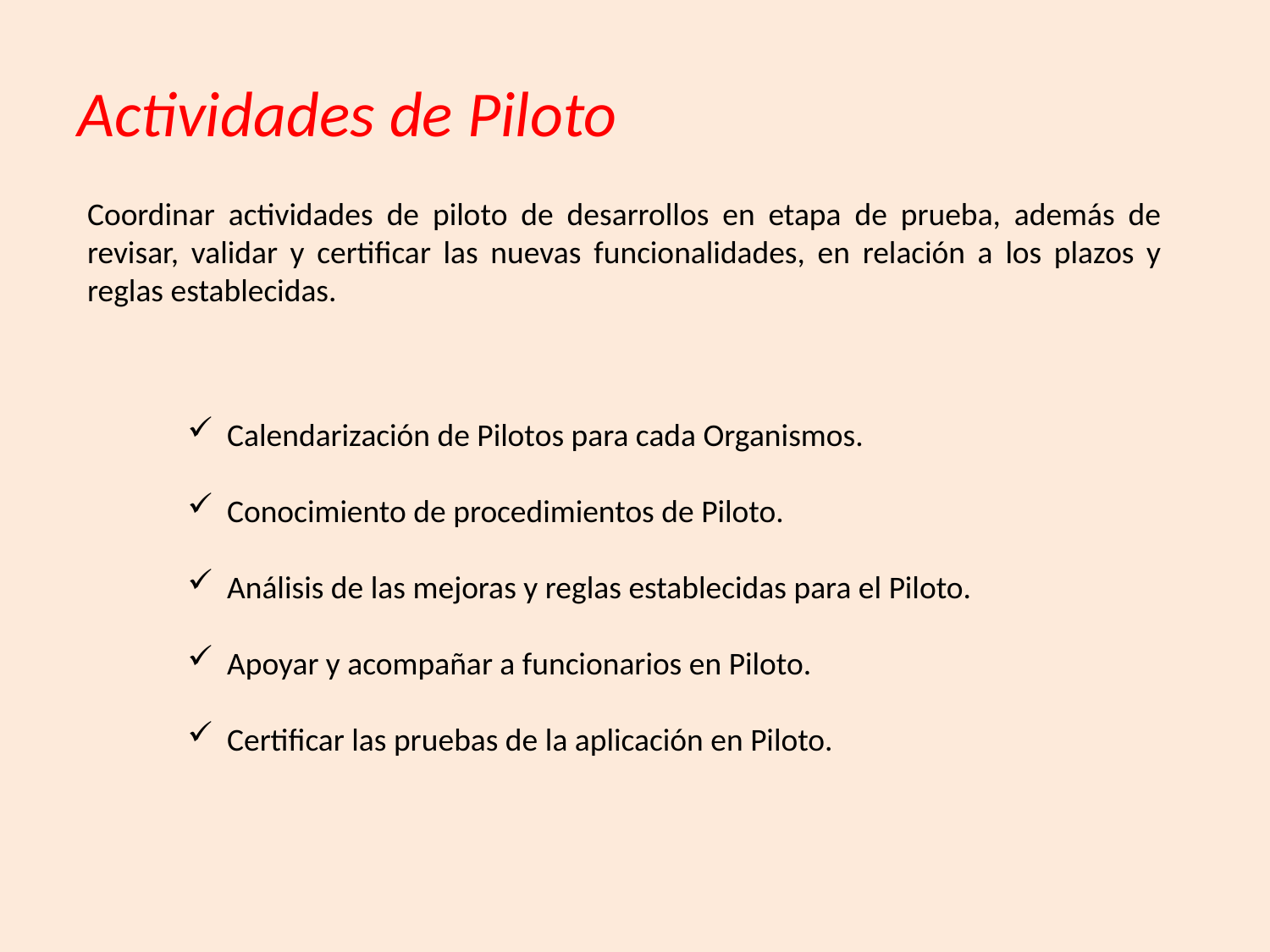

# Actividades de Piloto
Coordinar actividades de piloto de desarrollos en etapa de prueba, además de revisar, validar y certificar las nuevas funcionalidades, en relación a los plazos y reglas establecidas.
Calendarización de Pilotos para cada Organismos.

Conocimiento de procedimientos de Piloto.

Análisis de las mejoras y reglas establecidas para el Piloto.

Apoyar y acompañar a funcionarios en Piloto.

Certificar las pruebas de la aplicación en Piloto.